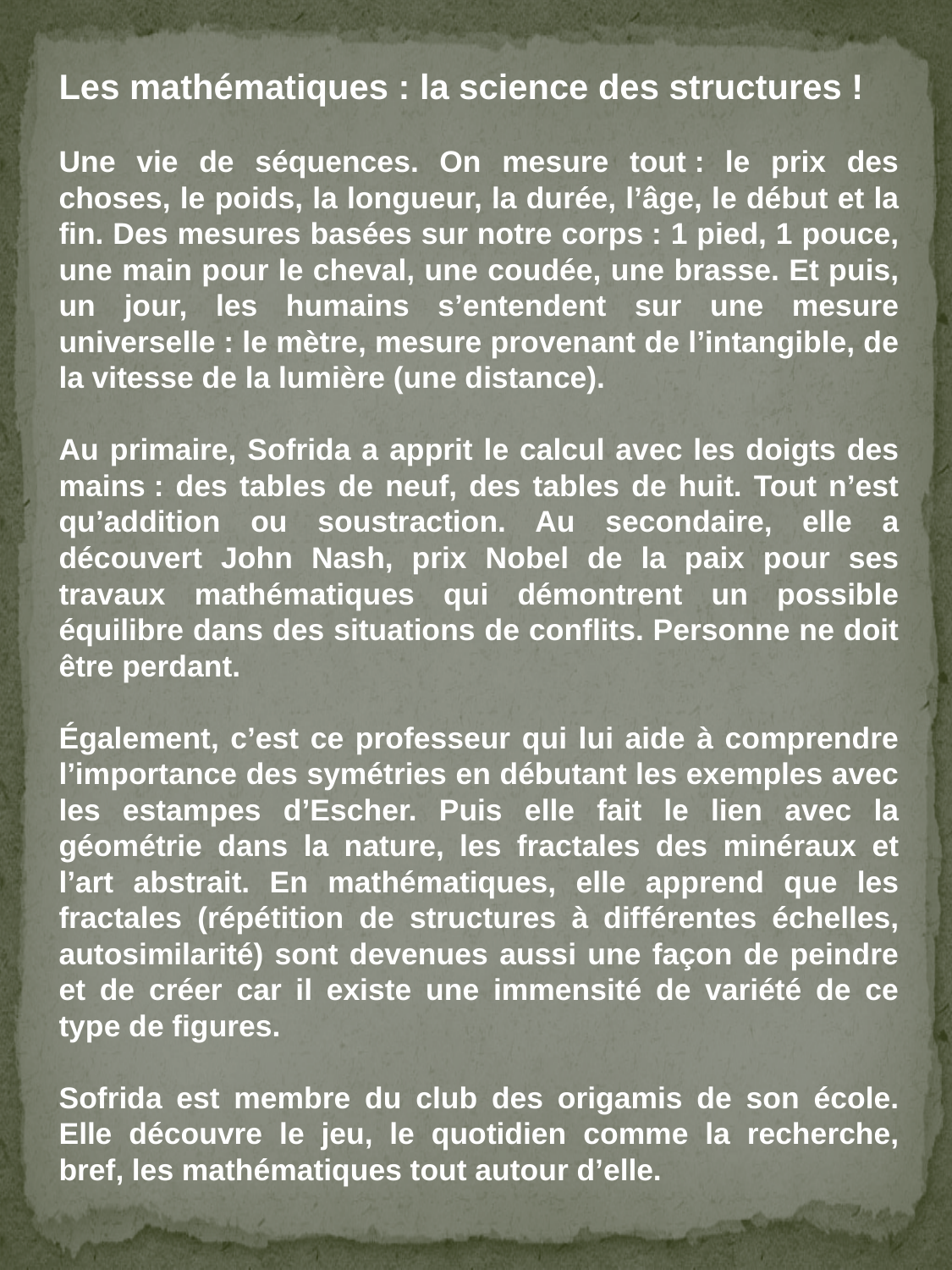

Les mathématiques : la science des structures !

Une vie de séquences. On mesure tout : le prix des choses, le poids, la longueur, la durée, l’âge, le début et la fin. Des mesures basées sur notre corps : 1 pied, 1 pouce, une main pour le cheval, une coudée, une brasse. Et puis, un jour, les humains s’entendent sur une mesure universelle : le mètre, mesure provenant de l’intangible, de la vitesse de la lumière (une distance).

Au primaire, Sofrida a apprit le calcul avec les doigts des mains : des tables de neuf, des tables de huit. Tout n’est qu’addition ou soustraction. Au secondaire, elle a découvert John Nash, prix Nobel de la paix pour ses travaux mathématiques qui démontrent un possible équilibre dans des situations de conflits. Personne ne doit être perdant.

Également, c’est ce professeur qui lui aide à comprendre l’importance des symétries en débutant les exemples avec les estampes d’Escher. Puis elle fait le lien avec la géométrie dans la nature, les fractales des minéraux et l’art abstrait. En mathématiques, elle apprend que les fractales (répétition de structures à différentes échelles, autosimilarité) sont devenues aussi une façon de peindre et de créer car il existe une immensité de variété de ce type de figures.

Sofrida est membre du club des origamis de son école. Elle découvre le jeu, le quotidien comme la recherche, bref, les mathématiques tout autour d’elle.